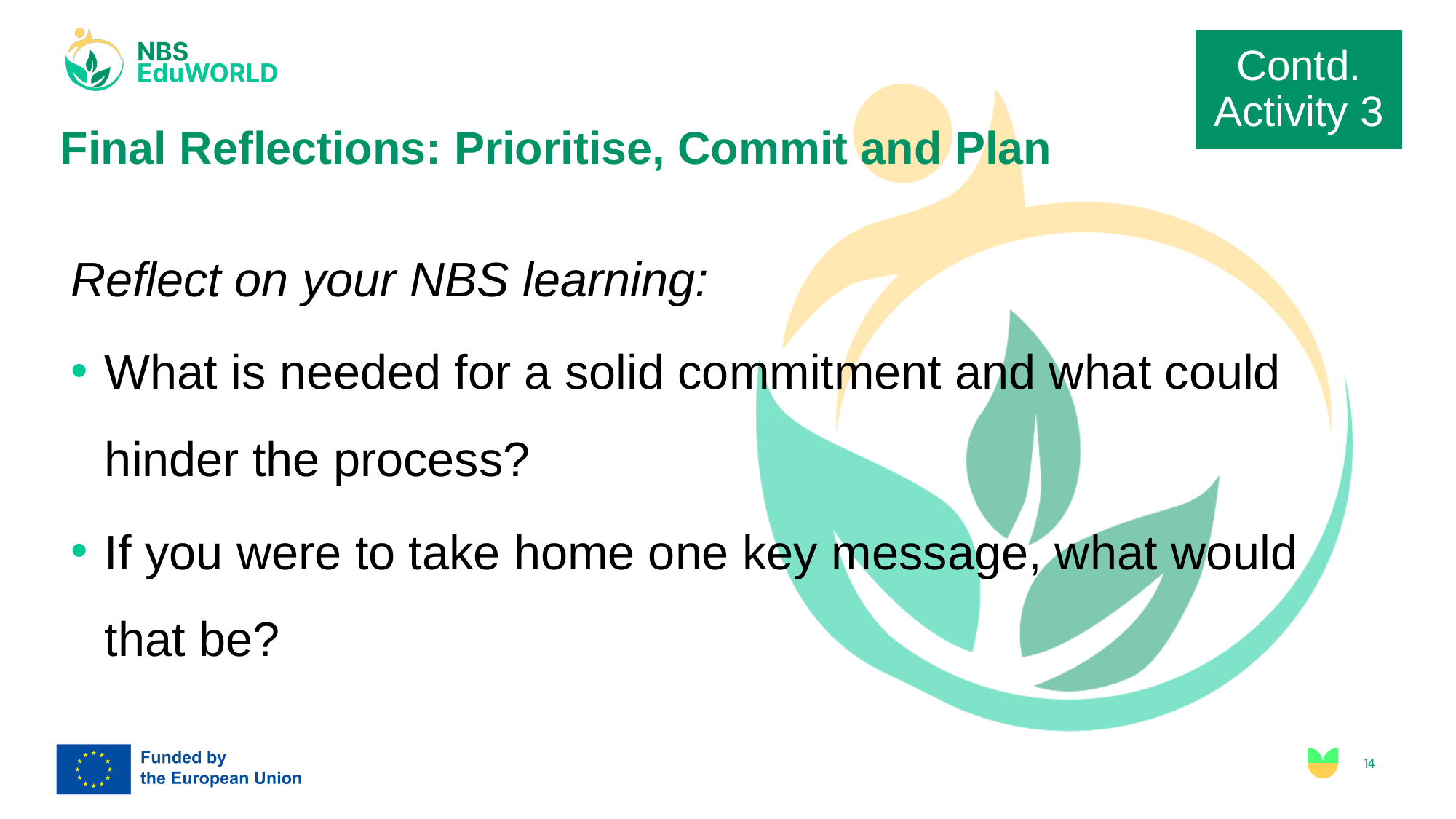

# Final Reflections: Prioritise, Commit and Plan
Contd. Activity 3

Reflect on your NBS learning:
What is needed for a solid commitment and what could hinder the process?
If you were to take home one key message, what would that be?
14